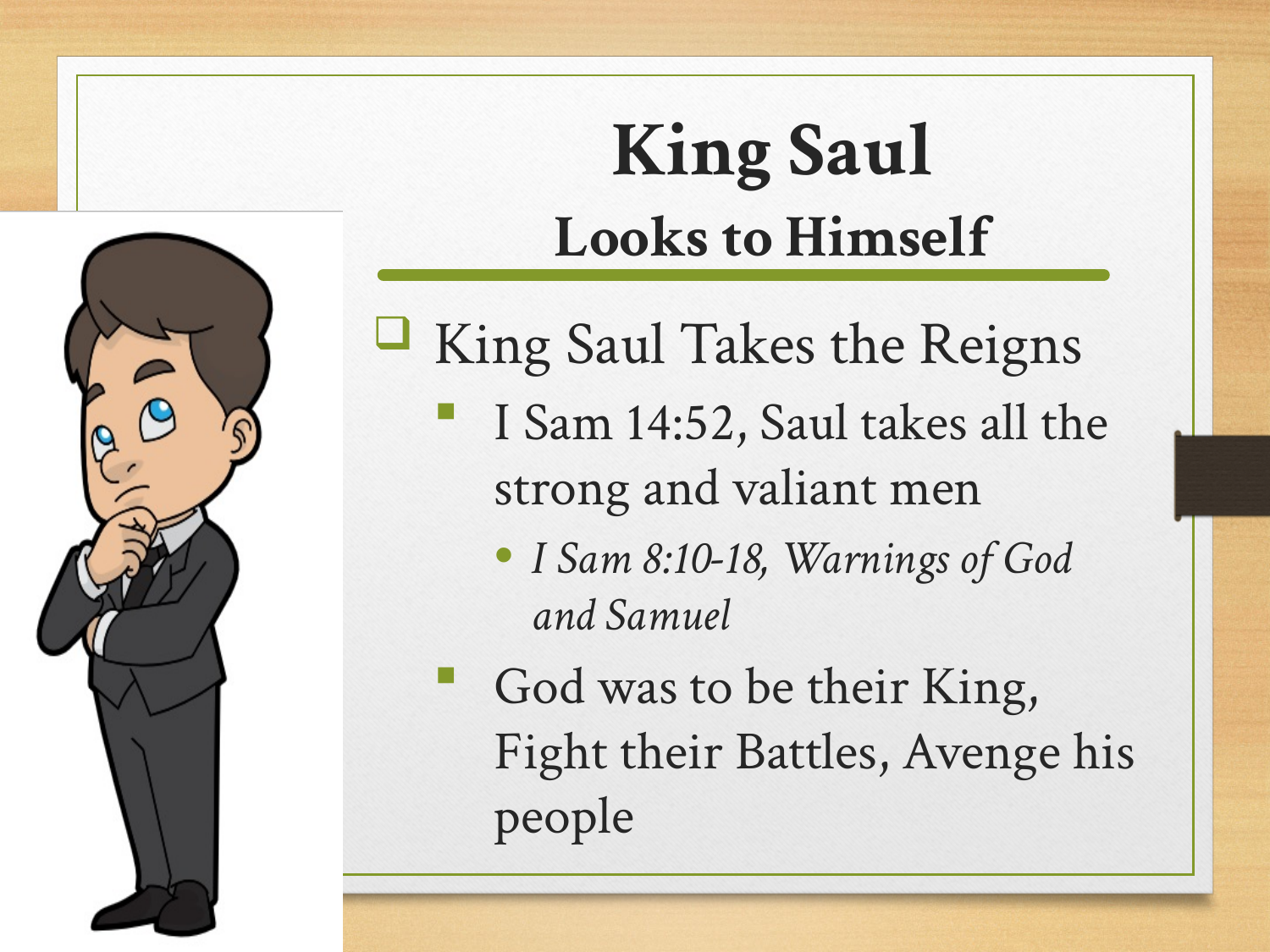

# King Saul
Looks to Himself
King Saul Takes the Reigns
I Sam 14:52, Saul takes all the strong and valiant men
I Sam 8:10-18, Warnings of God and Samuel
God was to be their King, Fight their Battles, Avenge his people